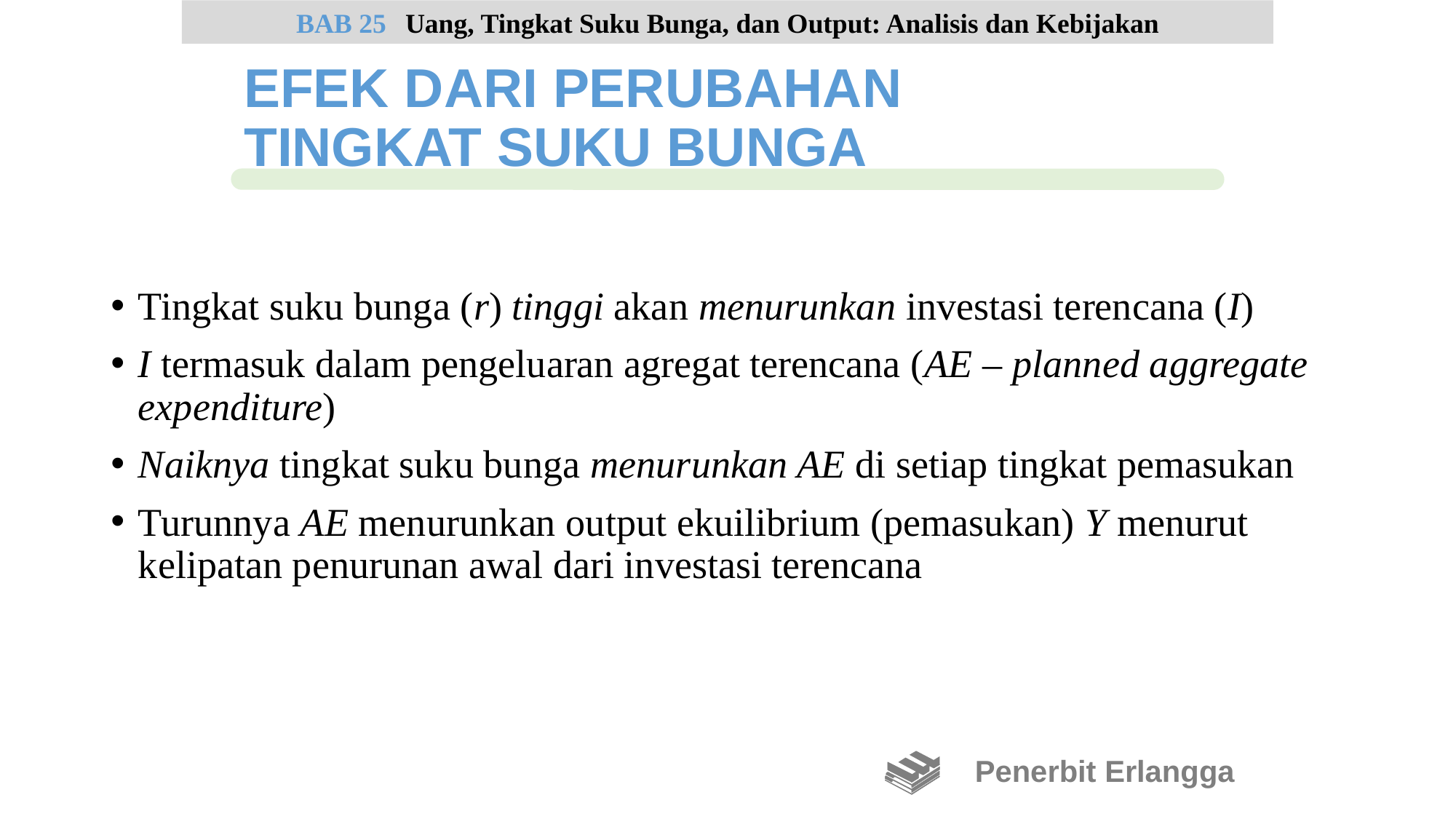

Tingkat suku bunga (r) tinggi akan menurunkan investasi terencana (I)
I termasuk dalam pengeluaran agregat terencana (AE – planned aggregate expenditure)
Naiknya tingkat suku bunga menurunkan AE di setiap tingkat pemasukan
Turunnya AE menurunkan output ekuilibrium (pemasukan) Y menurut kelipatan penurunan awal dari investasi terencana
BAB 25	Uang, Tingkat Suku Bunga, dan Output: Analisis dan Kebijakan
EFEK DARI PERUBAHAN
TINGKAT SUKU BUNGA
Penerbit Erlangga